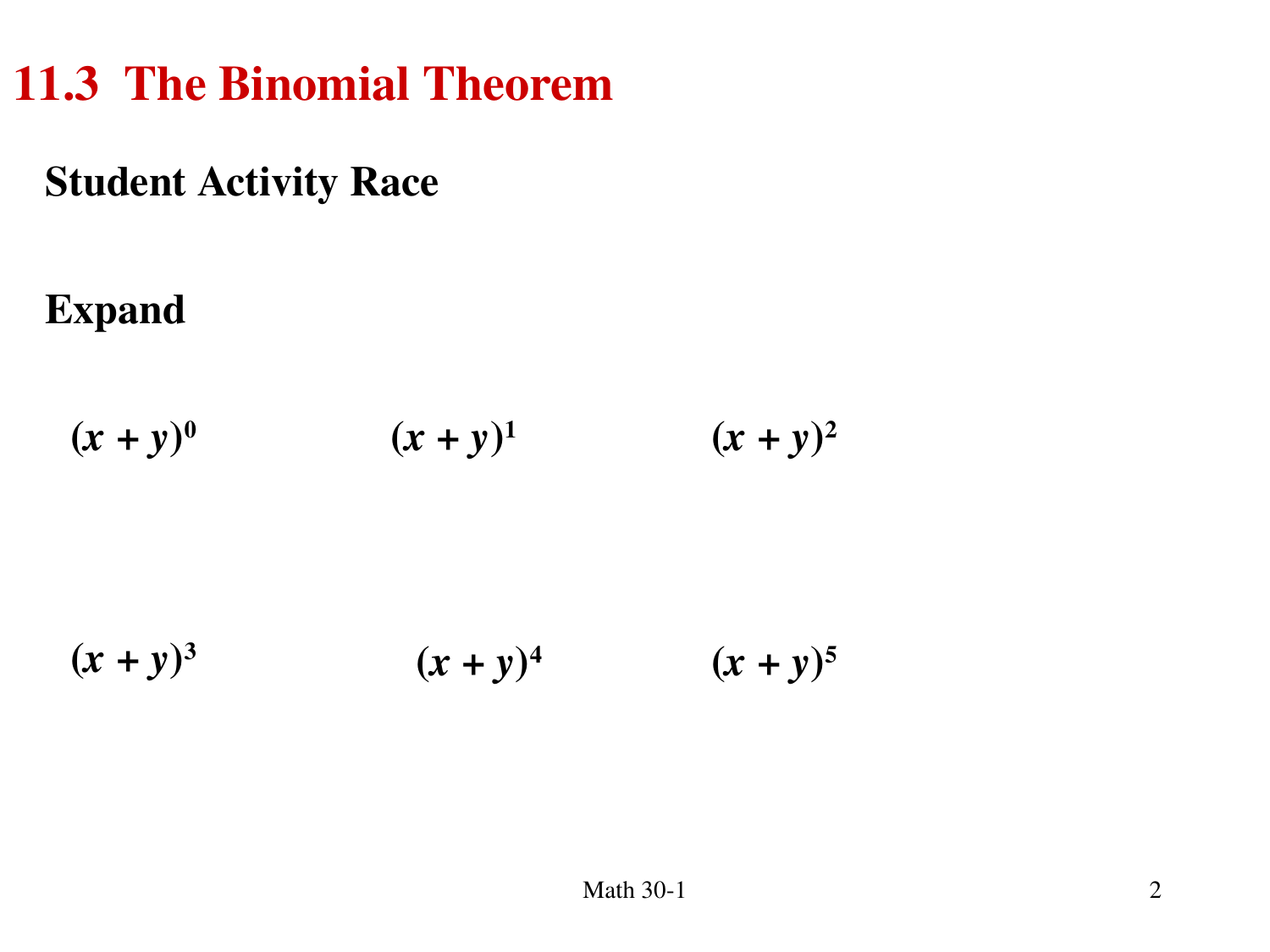

11.3  The Binomial Theorem
Student Activity Race
Expand
(x + y)0
(x + y)1
(x + y)2
(x + y)3
(x + y)4
(x + y)5
Math 30-1
2